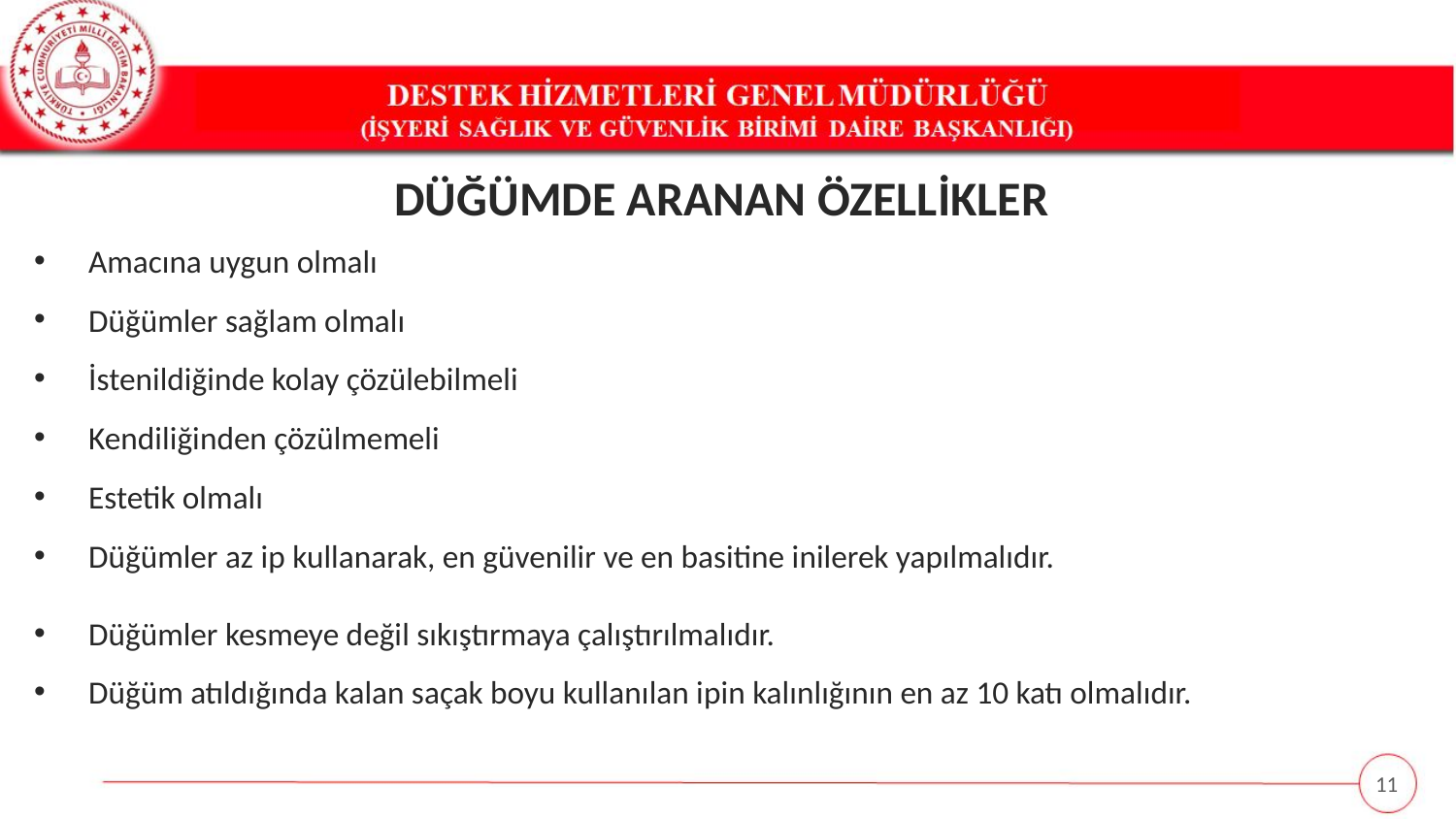

DÜĞÜMDE ARANAN ÖZELLİKLER
Amacına uygun olmalı
Düğümler sağlam olmalı
İstenildiğinde kolay çözülebilmeli
Kendiliğinden çözülmemeli
Estetik olmalı
Düğümler az ip kullanarak, en güvenilir ve en basitine inilerek yapılmalıdır.
Düğümler kesmeye değil sıkıştırmaya çalıştırılmalıdır.
Düğüm atıldığında kalan saçak boyu kullanılan ipin kalınlığının en az 10 katı olmalıdır.

11